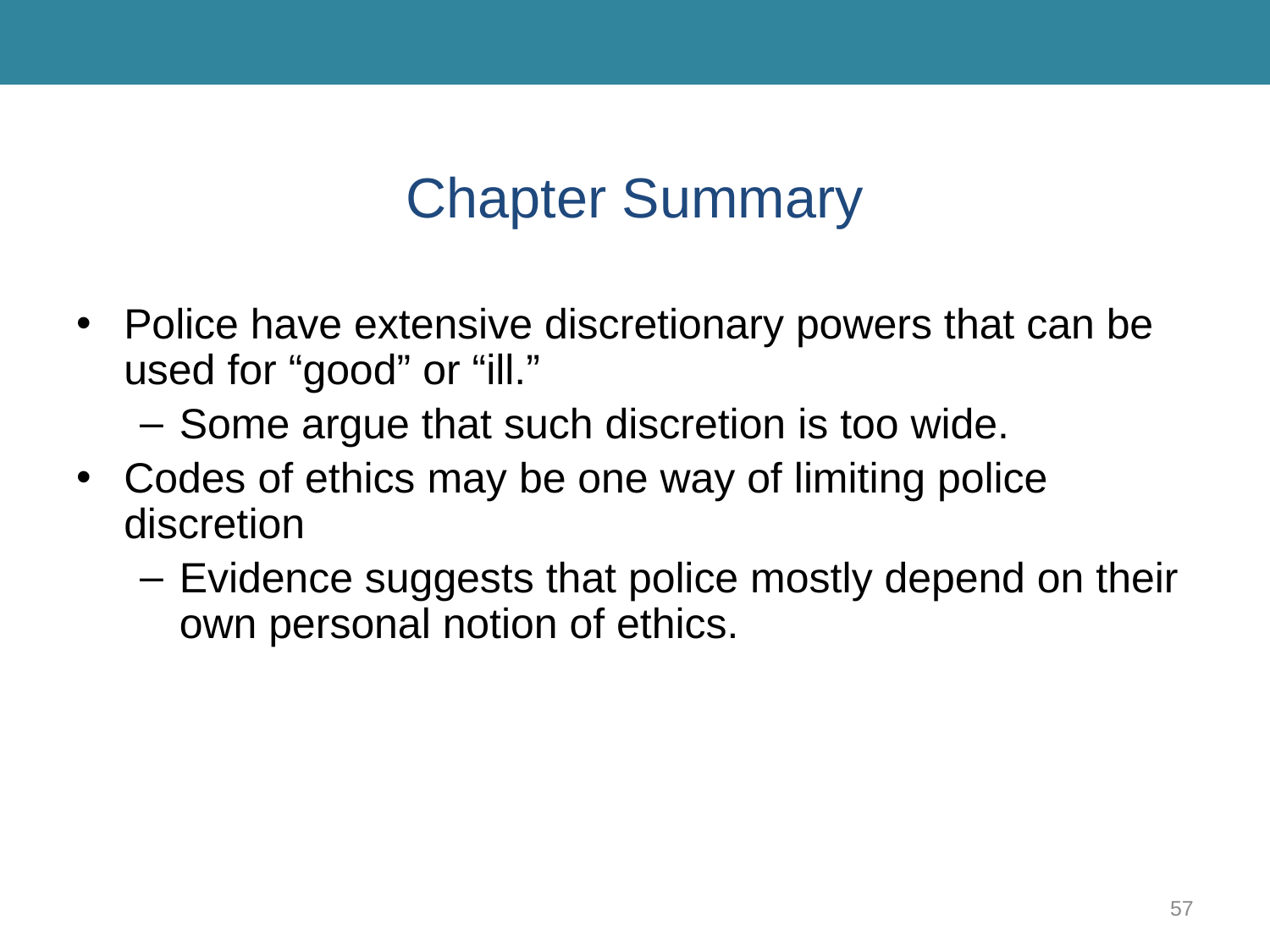

# Chapter Summary
Police have extensive discretionary powers that can be used for “good” or “ill.”
Some argue that such discretion is too wide.
Codes of ethics may be one way of limiting police discretion
Evidence suggests that police mostly depend on their own personal notion of ethics.

57